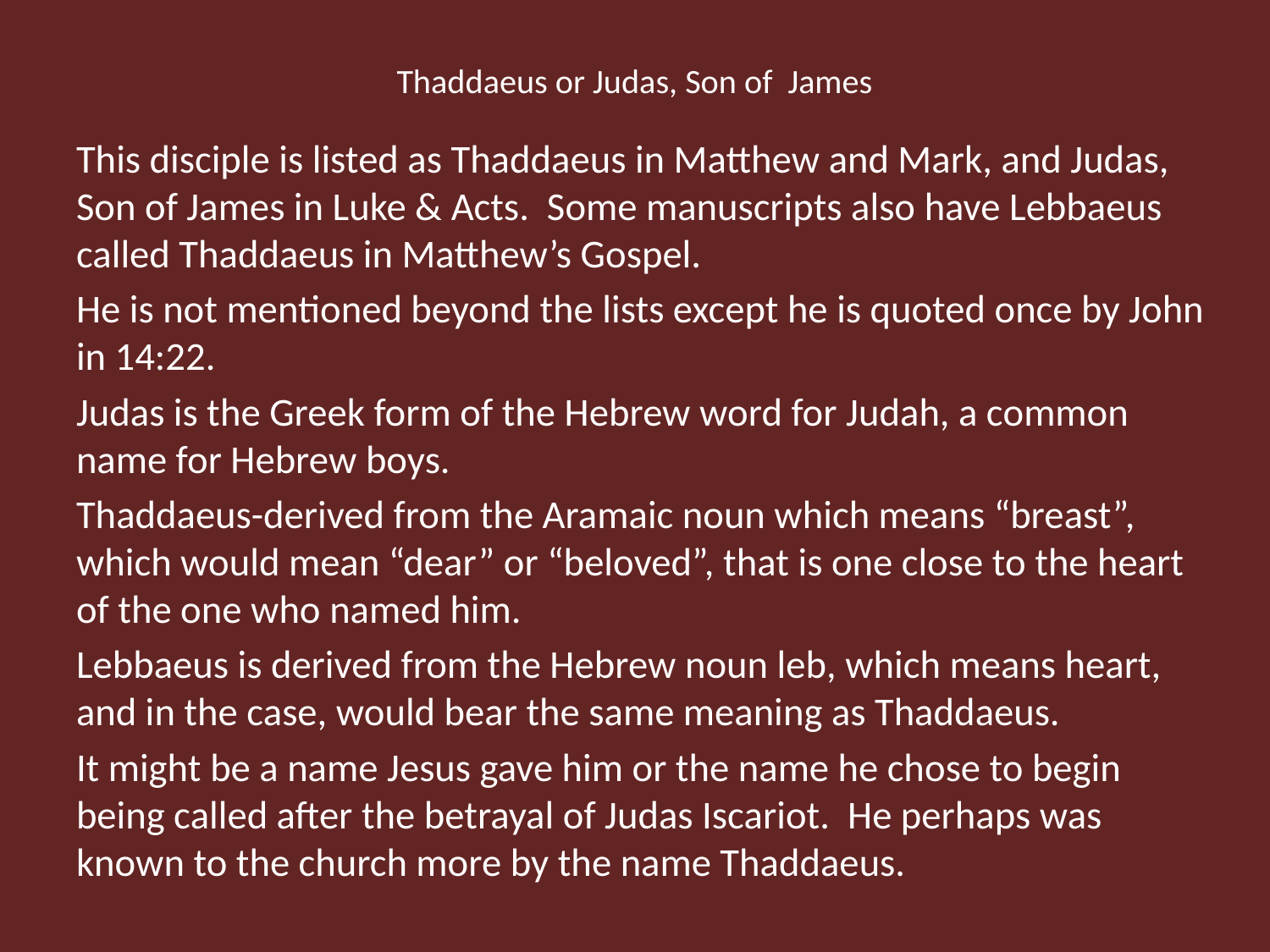

# Thaddaeus or Judas, Son of  James
This disciple is listed as Thaddaeus in Matthew and Mark, and Judas, Son of James in Luke & Acts.  Some manuscripts also have Lebbaeus called Thaddaeus in Matthew’s Gospel.
He is not mentioned beyond the lists except he is quoted once by John in 14:22.
Judas is the Greek form of the Hebrew word for Judah, a common name for Hebrew boys.
Thaddaeus-derived from the Aramaic noun which means “breast”, which would mean “dear” or “beloved”, that is one close to the heart of the one who named him.
Lebbaeus is derived from the Hebrew noun leb, which means heart, and in the case, would bear the same meaning as Thaddaeus.
It might be a name Jesus gave him or the name he chose to begin being called after the betrayal of Judas Iscariot.  He perhaps was known to the church more by the name Thaddaeus.